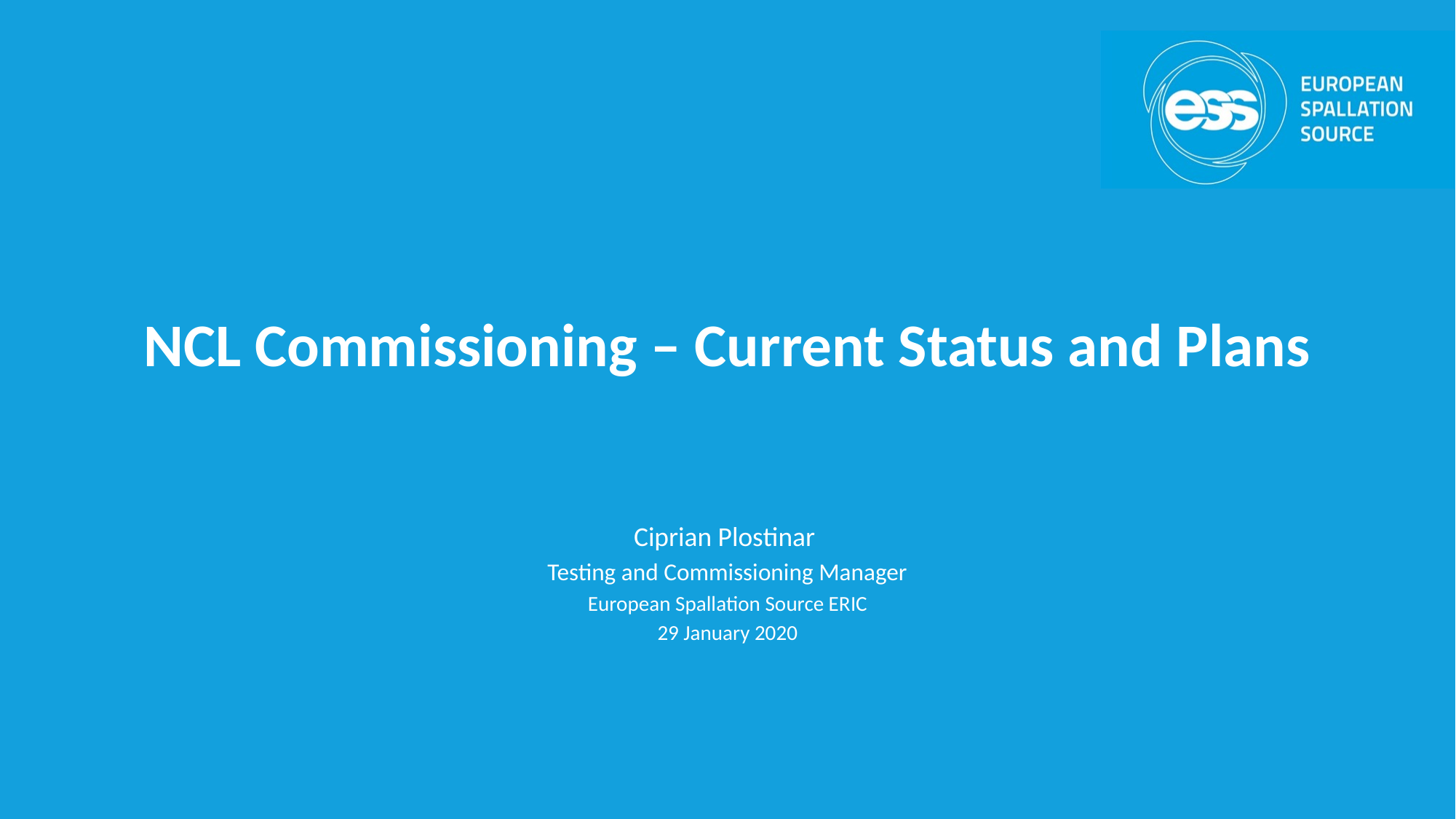

# NCL Commissioning – Current Status and Plans

Ciprian Plostinar
Testing and Commissioning Manager
European Spallation Source ERIC
29 January 2020